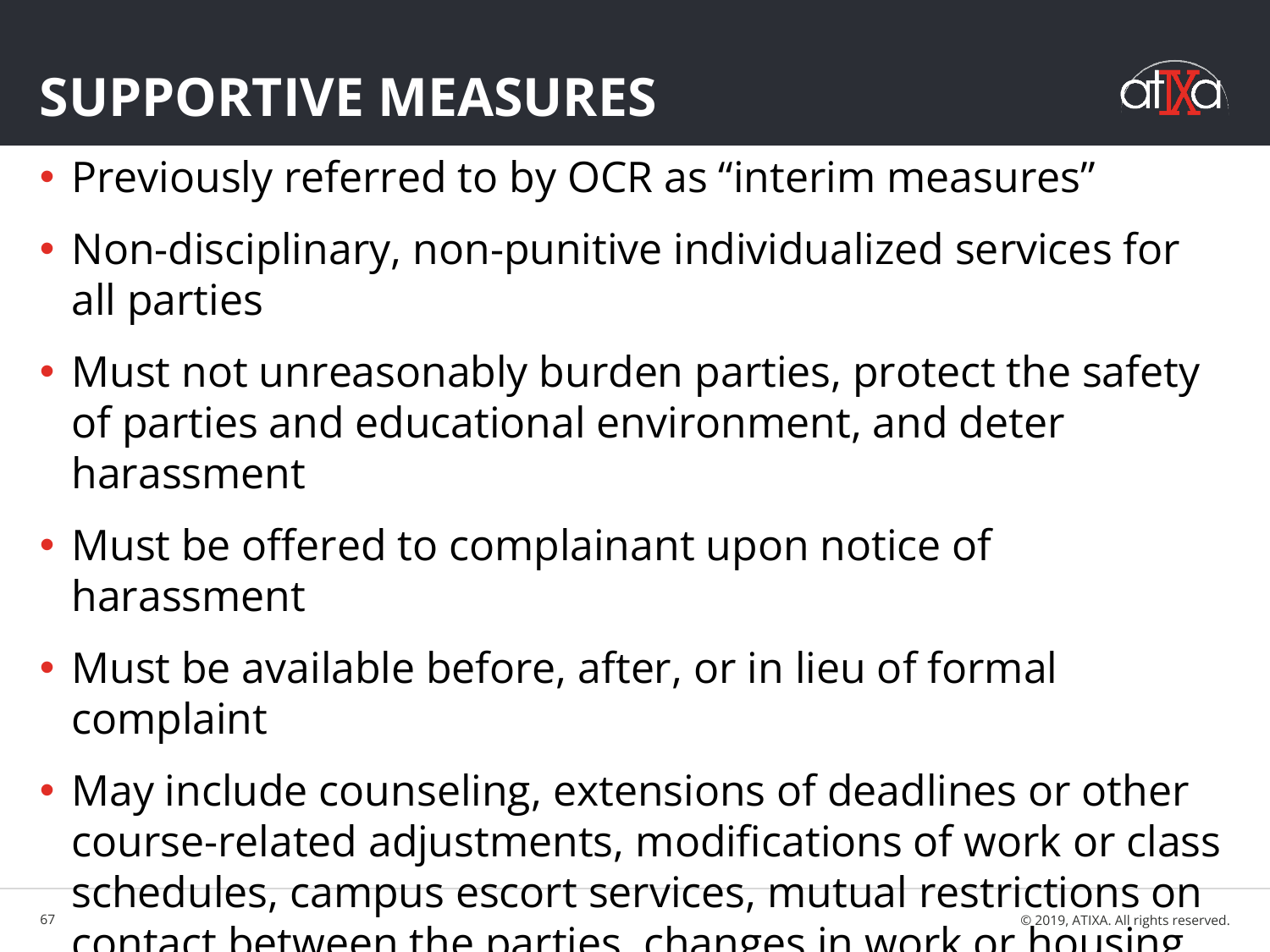

# Supportive measures
Previously referred to by OCR as “interim measures”
Non-disciplinary, non-punitive individualized services for all parties
Must not unreasonably burden parties, protect the safety of parties and educational environment, and deter harassment
Must be offered to complainant upon notice of harassment
Must be available before, after, or in lieu of formal complaint
May include counseling, extensions of deadlines or other course-related adjustments, modifications of work or class schedules, campus escort services, mutual restrictions on contact between the parties, changes in work or housing locations, leaves of absence, increased security and monitoring of certain areas of campus, etc.